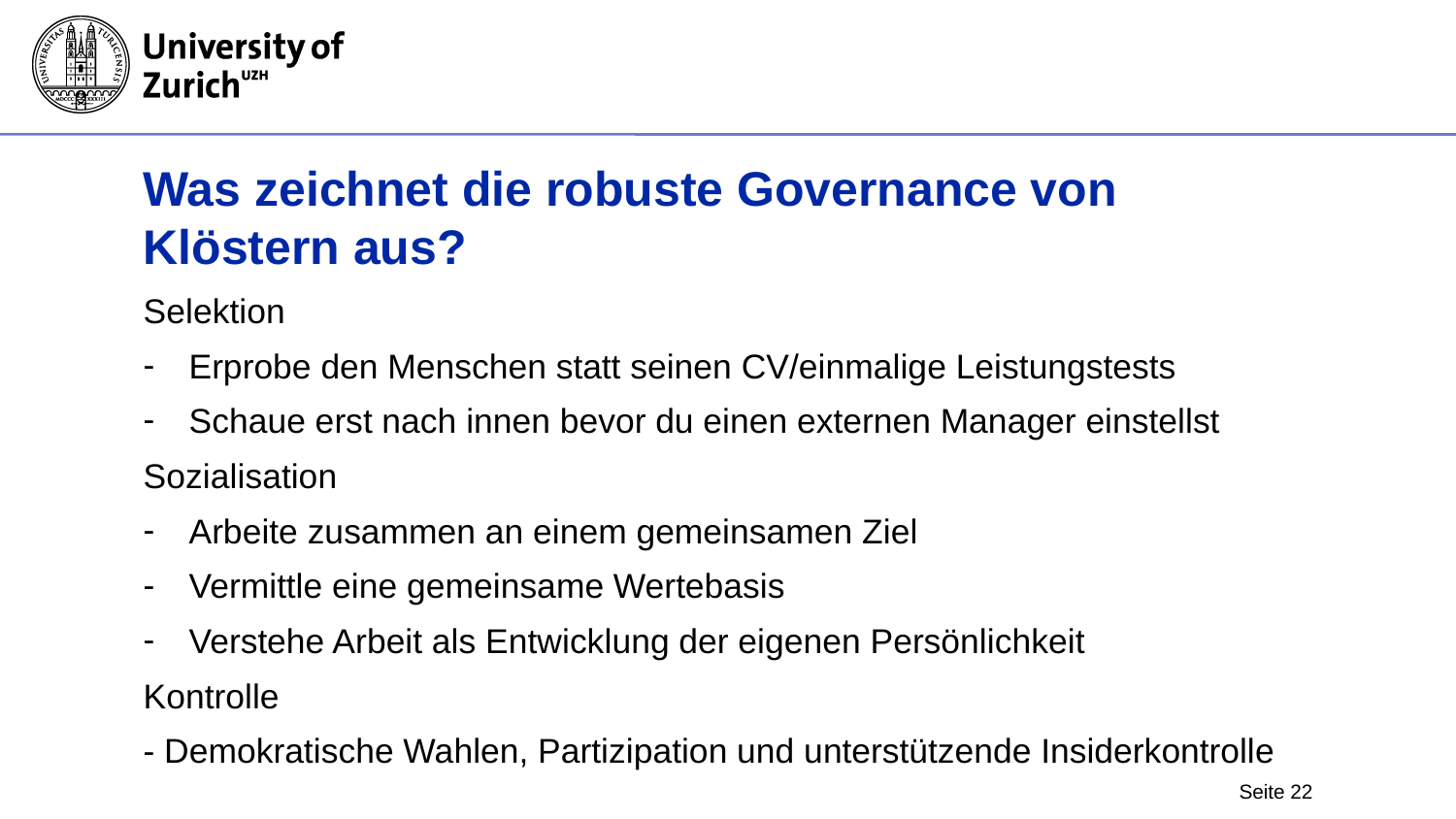

# Was zeichnet die robuste Governance von Klöstern aus?
Selektion
Erprobe den Menschen statt seinen CV/einmalige Leistungstests
Schaue erst nach innen bevor du einen externen Manager einstellst
Sozialisation
Arbeite zusammen an einem gemeinsamen Ziel
Vermittle eine gemeinsame Wertebasis
Verstehe Arbeit als Entwicklung der eigenen Persönlichkeit
Kontrolle
- Demokratische Wahlen, Partizipation und unterstützende Insiderkontrolle
Seite 22